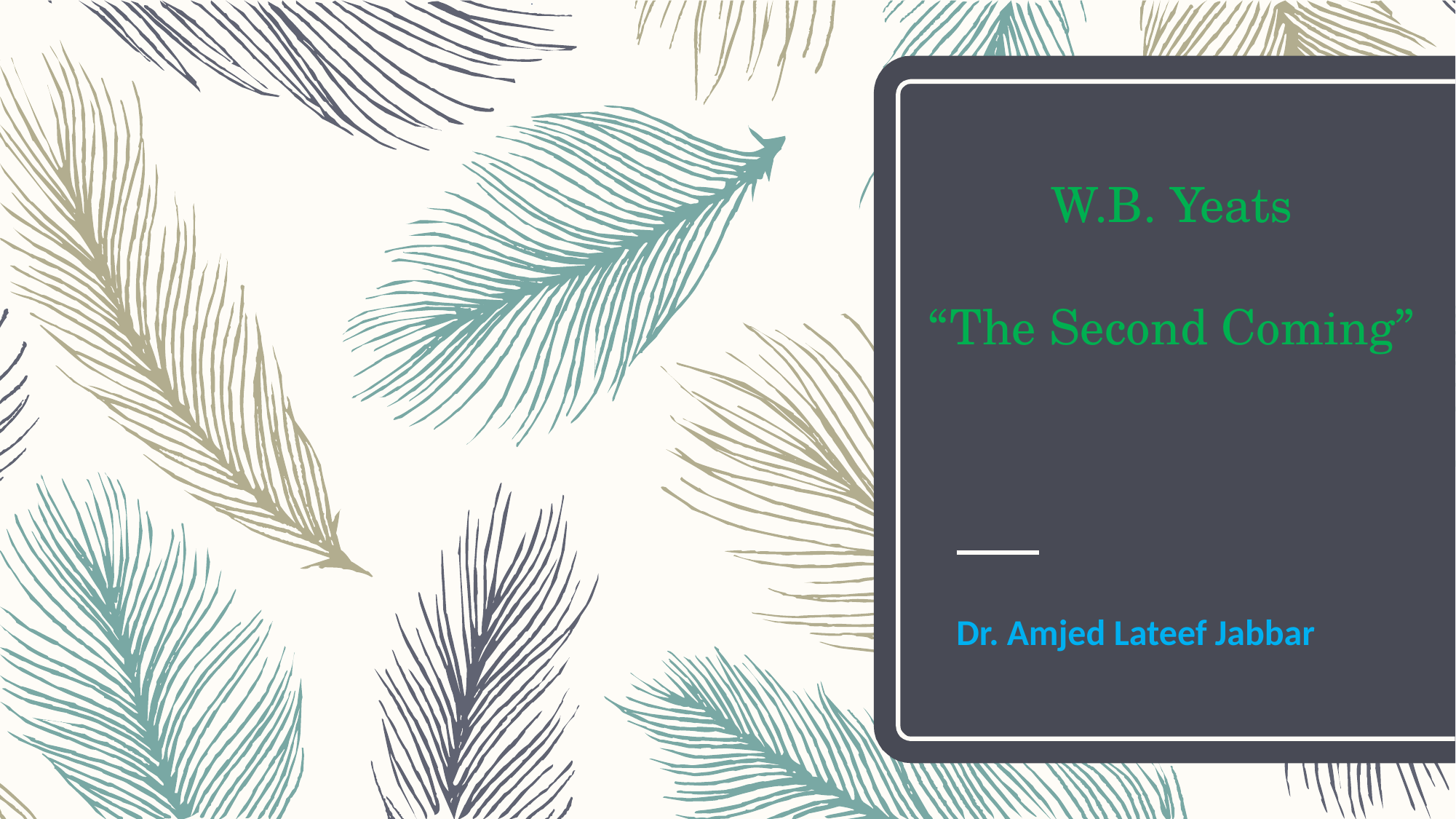

# W.B. Yeats “The Second Coming”
Dr. Amjed Lateef Jabbar